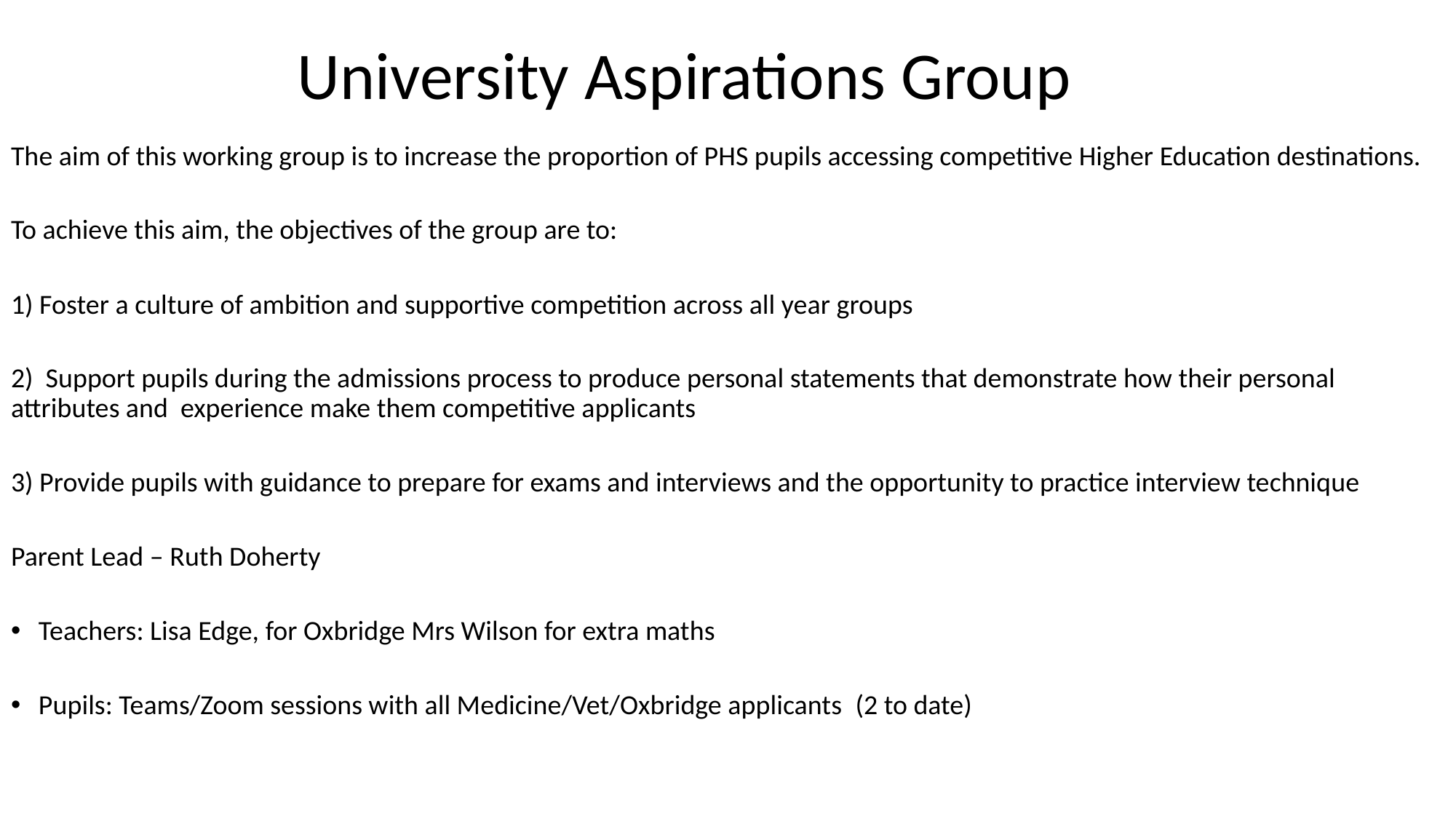

# University Aspirations Group

The aim of this working group is to increase the proportion of PHS pupils accessing competitive Higher Education destinations.

To achieve this aim, the objectives of the group are to:

1) Foster a culture of ambition and supportive competition across all year groups

2)  Support pupils during the admissions process to produce personal statements that demonstrate how their personal  attributes and  experience make them competitive applicants

3) Provide pupils with guidance to prepare for exams and interviews and the opportunity to practice interview technique

Parent Lead – Ruth Doherty

Teachers: Lisa Edge, for Oxbridge Mrs Wilson for extra maths

Pupils: Teams/Zoom sessions with all Medicine/Vet/Oxbridge applicants  (2 to date)